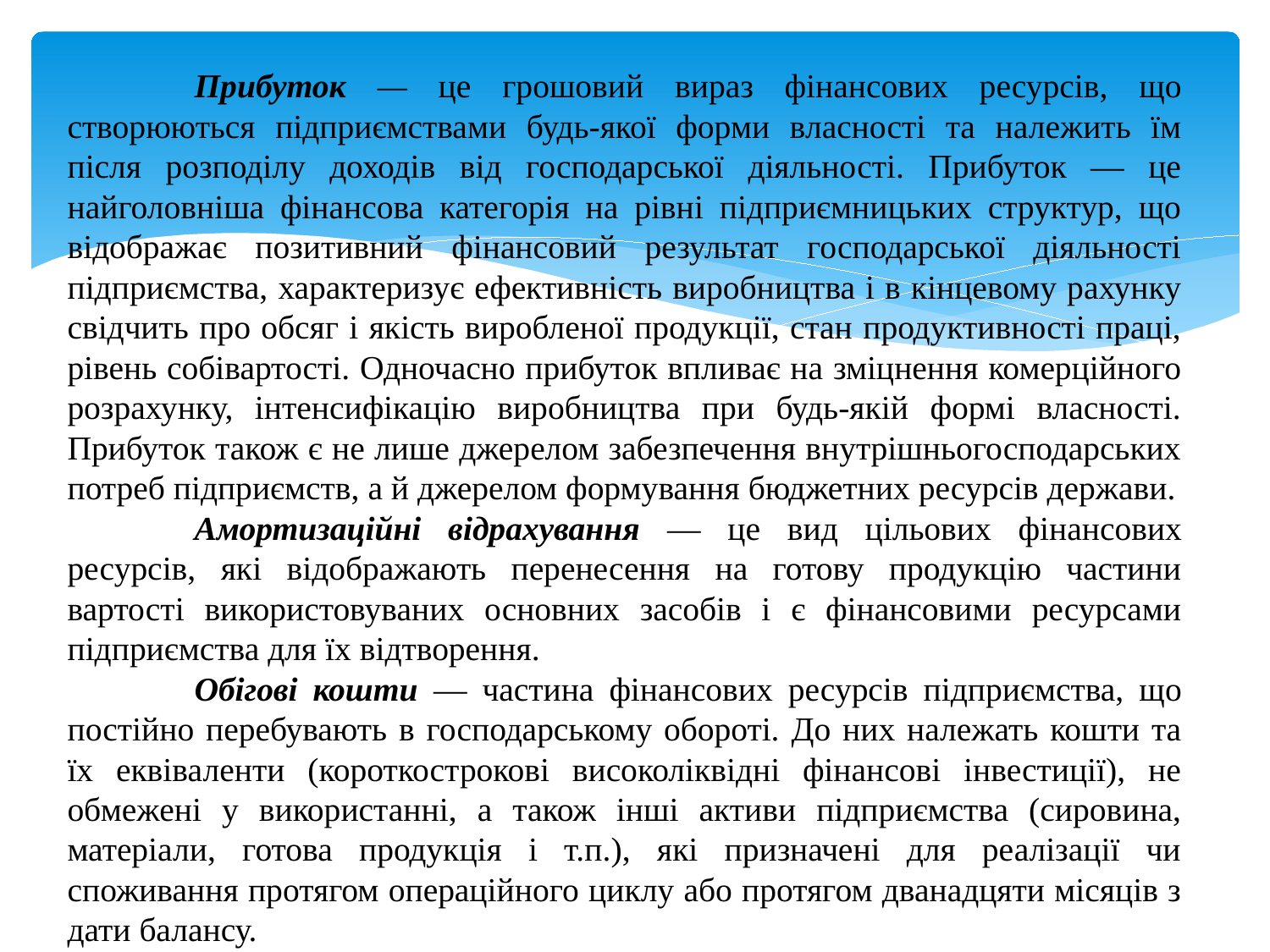

Прибуток — це грошовий вираз фінансових ресурсів, що створюються підприємствами будь-якої форми власності та належить їм після розподілу доходів від господарської діяльності. Прибуток — це найголовніша фінансова категорія на рівні підприємницьких структур, що відображає позитивний фінансовий результат господарської діяльності підприємства, характеризує ефективність виробництва і в кінцевому рахунку свідчить про обсяг і якість виробленої продукції, стан продуктивності праці, рівень собівартості. Одночасно прибуток впливає на зміцнення комерційного розрахунку, інтенсифікацію виробництва при будь-якій формі власності. Прибуток також є не лише джерелом забезпечення внутрішньогосподарських потреб підприємств, а й джерелом формування бюджетних ресурсів держави.
	Амортизаційні відрахування — це вид цільових фінансових ресурсів, які відображають перенесення на готову продукцію частини вартості використовуваних основних засобів і є фінансовими ресурсами підприємства для їх відтворення.
	Обігові кошти — частина фінансових ресурсів підприємства, що постійно перебувають в господарському обороті. До них належать кошти та їх еквіваленти (короткострокові високоліквідні фінансові інвестиції), не обмежені у використанні, а також інші активи підприємства (сировина, матеріали, готова продукція і т.п.), які призначені для реалізації чи споживання протягом операційного циклу або протягом дванадцяти місяців з дати балансу.